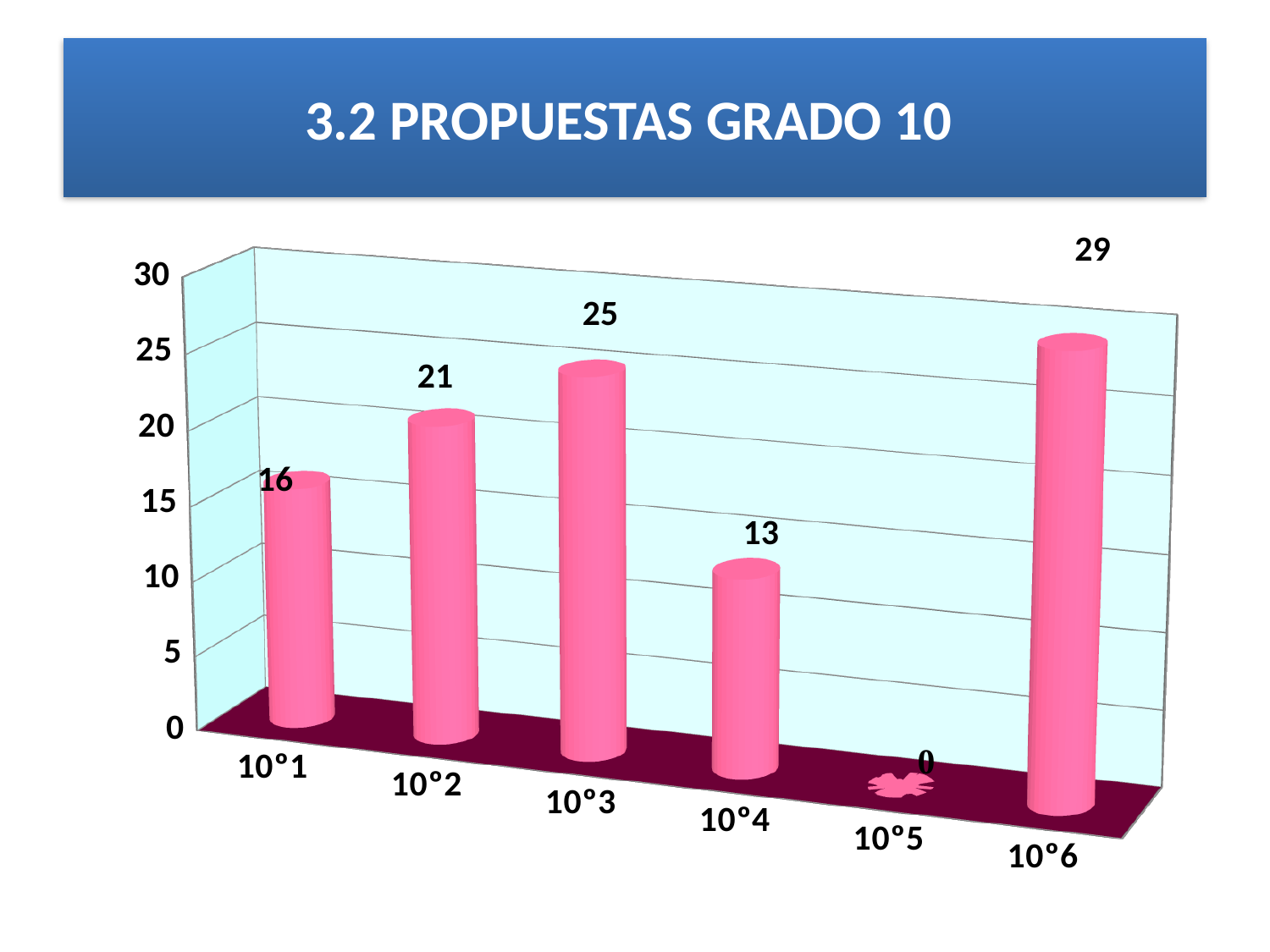

# 3.2 PROPUESTAS GRADO 10

[unsupported chart]

29
25
21
16
13